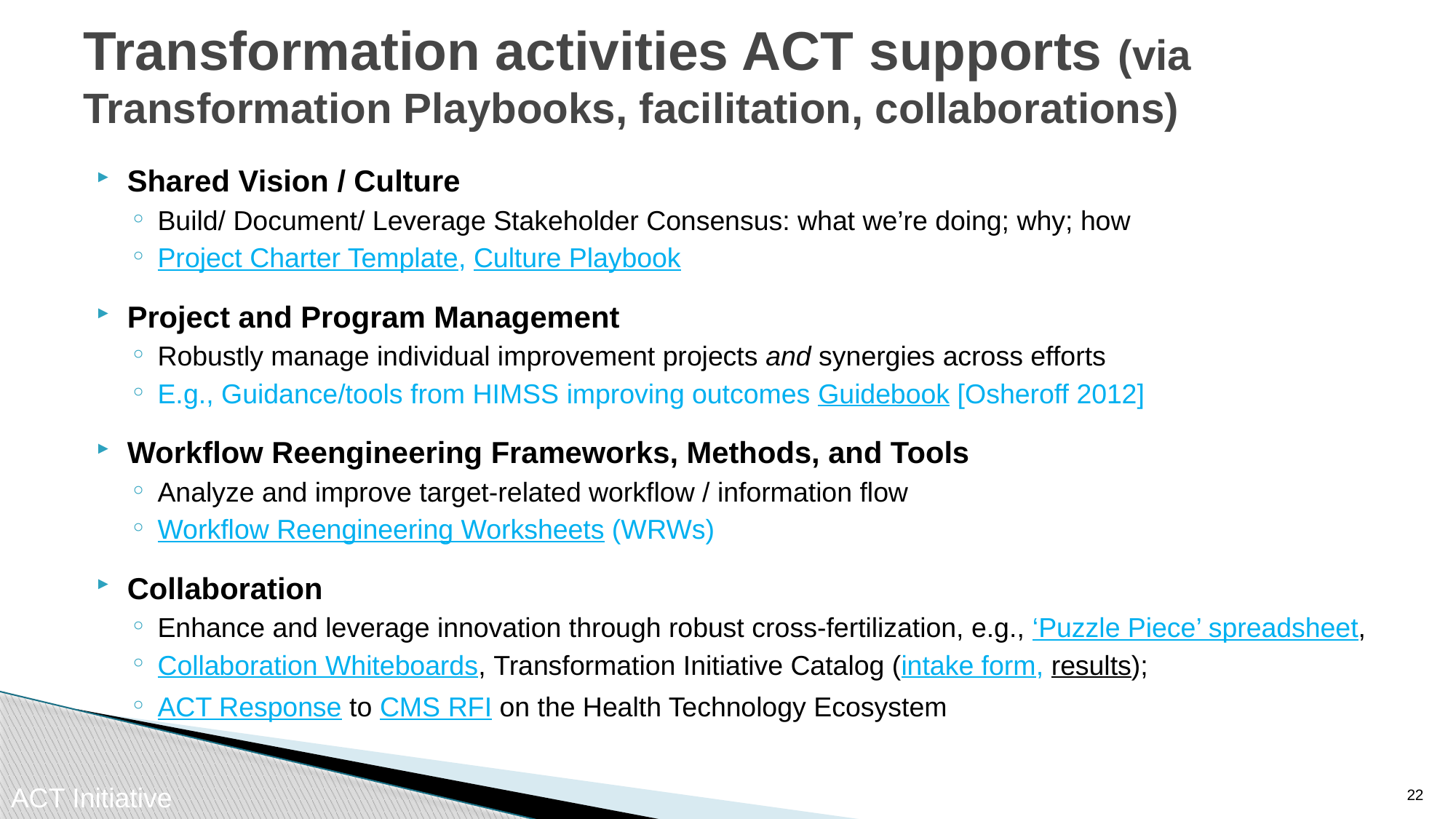

# Transformation activities ACT supports (via Transformation Playbooks, facilitation, collaborations)
Shared Vision / Culture
Build/ Document/ Leverage Stakeholder Consensus: what we’re doing; why; how
Project Charter Template, Culture Playbook
Project and Program Management
Robustly manage individual improvement projects and synergies across efforts
E.g., Guidance/tools from HIMSS improving outcomes Guidebook [Osheroff 2012]
Workflow Reengineering Frameworks, Methods, and Tools
Analyze and improve target-related workflow / information flow
Workflow Reengineering Worksheets (WRWs)
Collaboration
Enhance and leverage innovation through robust cross-fertilization, e.g., ‘Puzzle Piece’ spreadsheet,
Collaboration Whiteboards, Transformation Initiative Catalog (intake form, results);
ACT Response to CMS RFI on the Health Technology Ecosystem

22